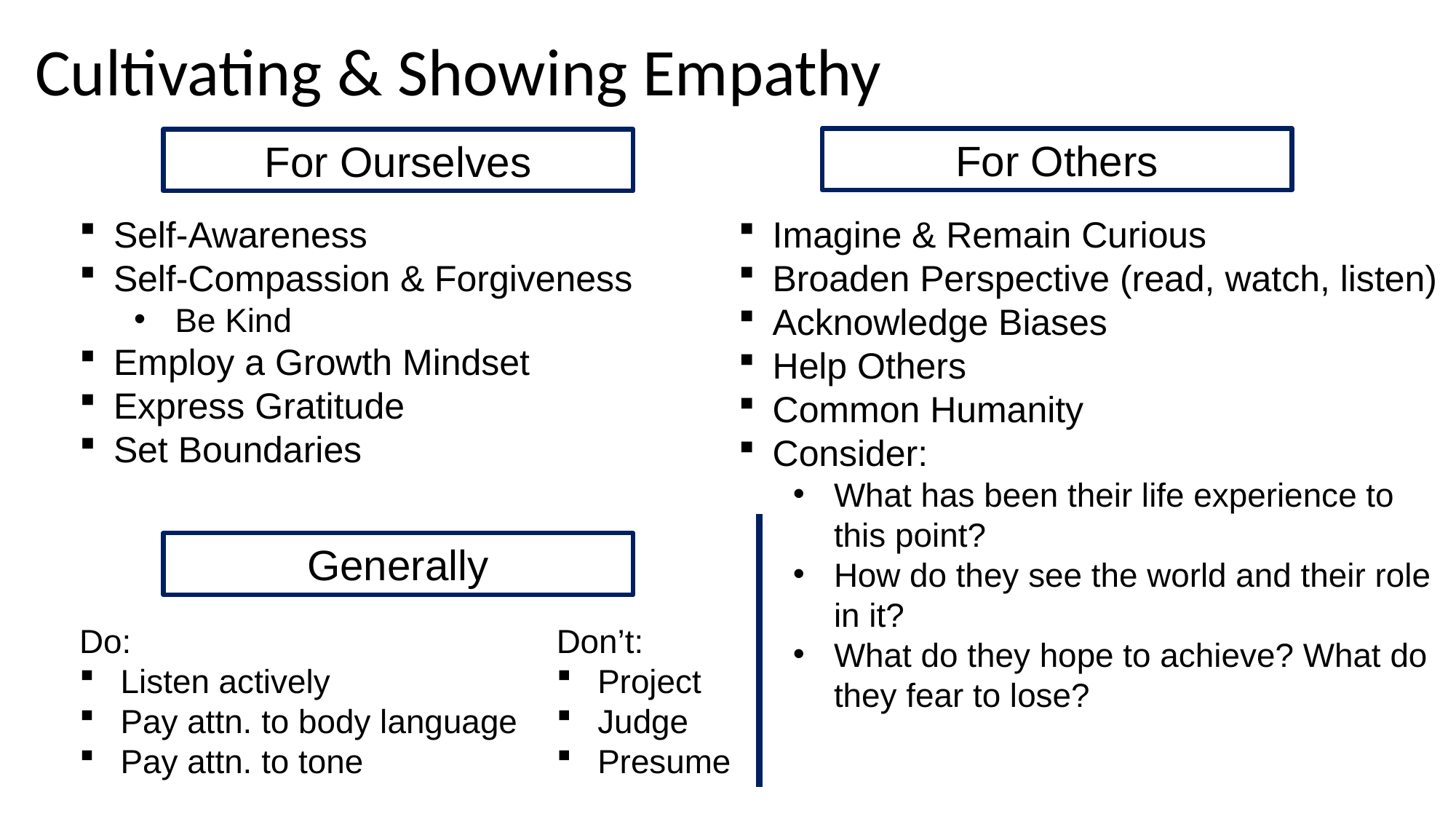

Cultivating & Showing Empathy
For Others
For Ourselves
Self-Awareness
Self-Compassion & Forgiveness
Be Kind
Employ a Growth Mindset
Express Gratitude
Set Boundaries
Imagine & Remain Curious
Broaden Perspective (read, watch, listen)
Acknowledge Biases
Help Others
Common Humanity
Consider:
What has been their life experience to this point?
How do they see the world and their role in it?
What do they hope to achieve? What do they fear to lose?
Generally
Do:
Listen actively
Pay attn. to body language
Pay attn. to tone
Don’t:
Project
Judge
Presume